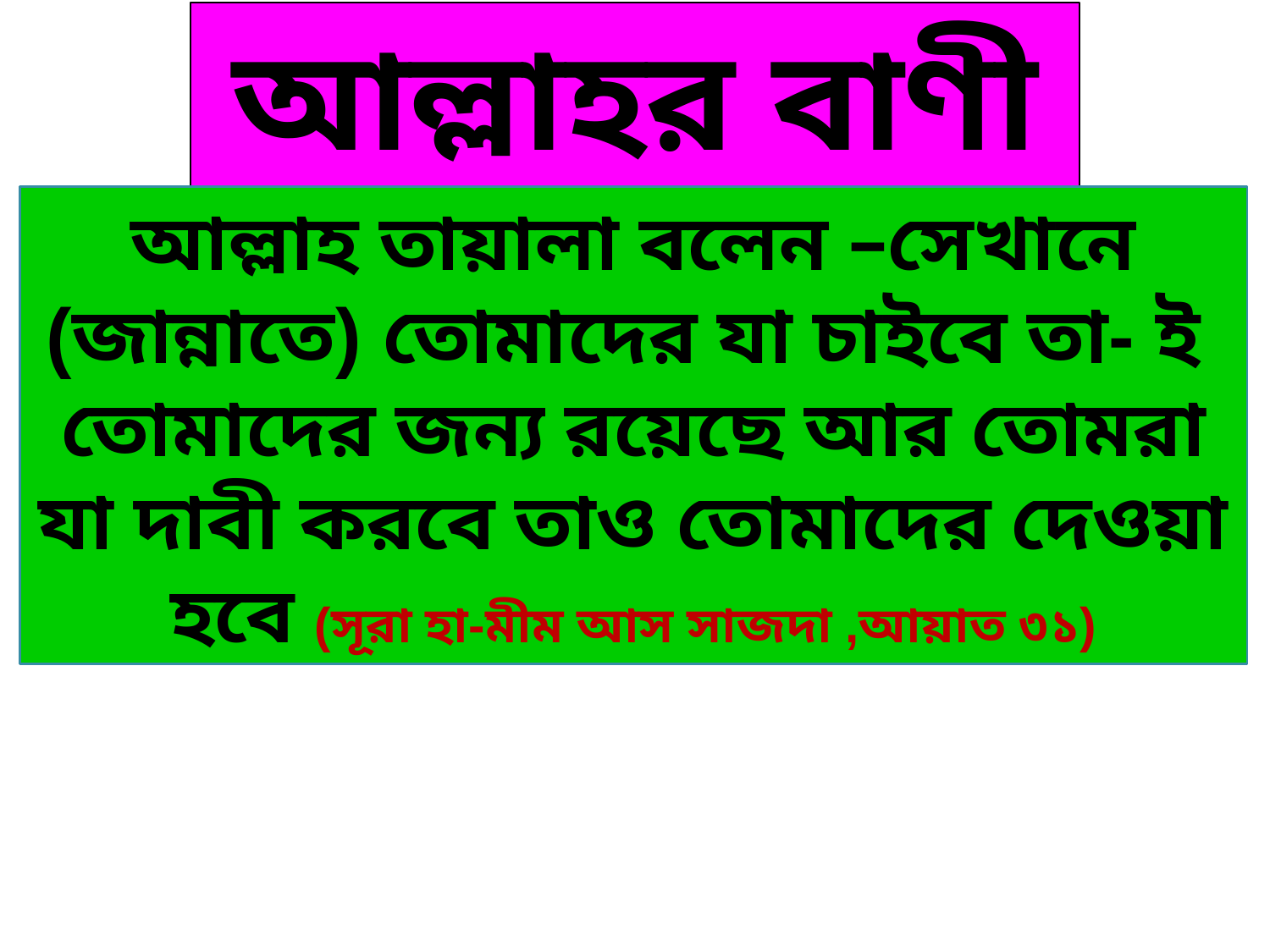

আল্লাহর বাণী --
আল্লাহ তায়ালা বলেন –সেখানে (জান্নাতে) তোমাদের যা চাইবে তা- ই  তোমাদের জন্য রয়েছে আর তোমরা যা দাবী করবে তাও তোমাদের দেওয়া হবে (সূরা হা-মীম আস সাজদা ,আয়াত ৩১)